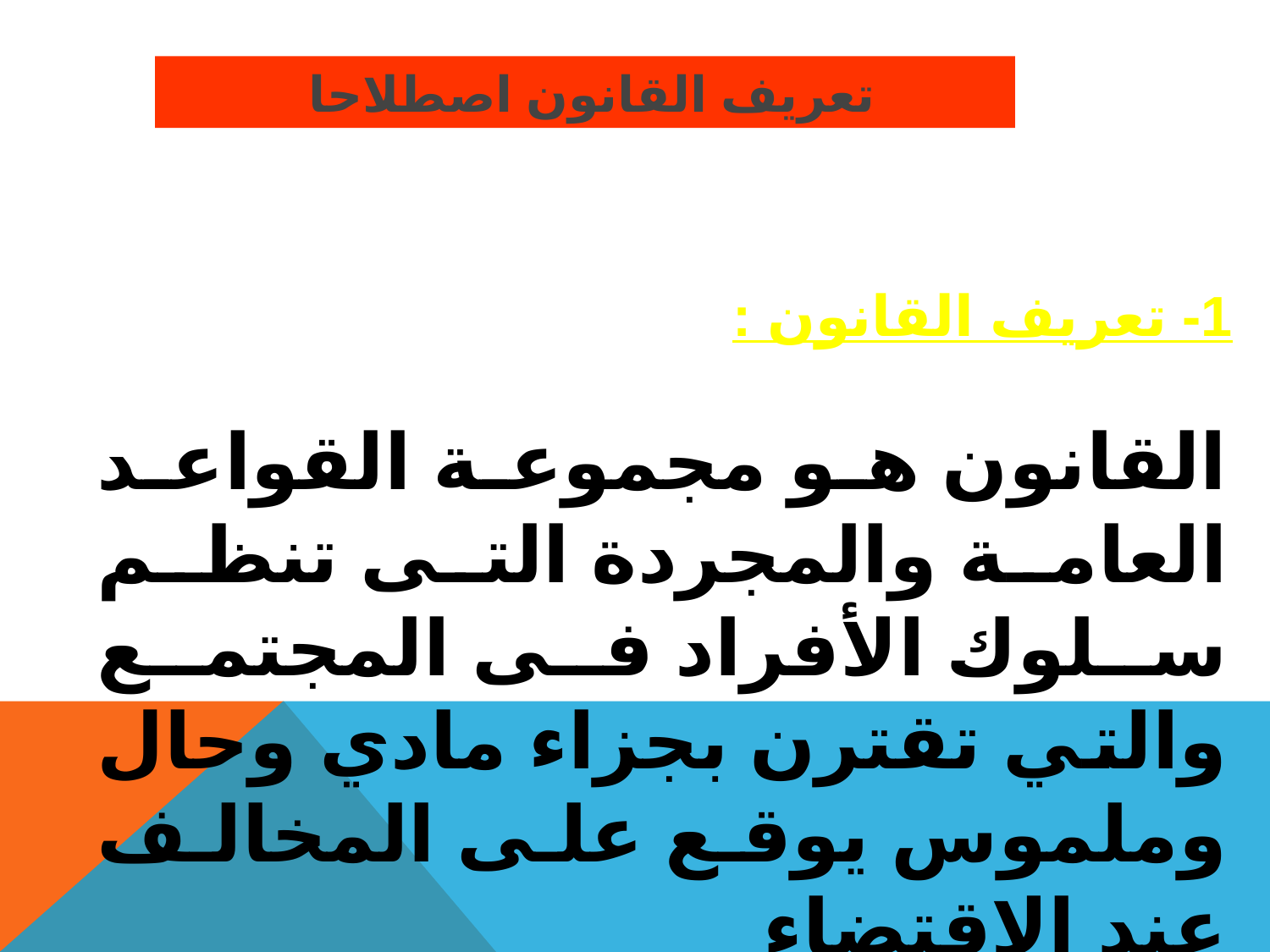

تعريف القانون اصطلاحا
1- تعريف القانون :
القانون هو مجموعة القواعد العامة والمجردة التى تنظم سلوك الأفراد فى المجتمع والتي تقترن بجزاء مادي وحال وملموس يوقع على المخالف عند الاقتضاء